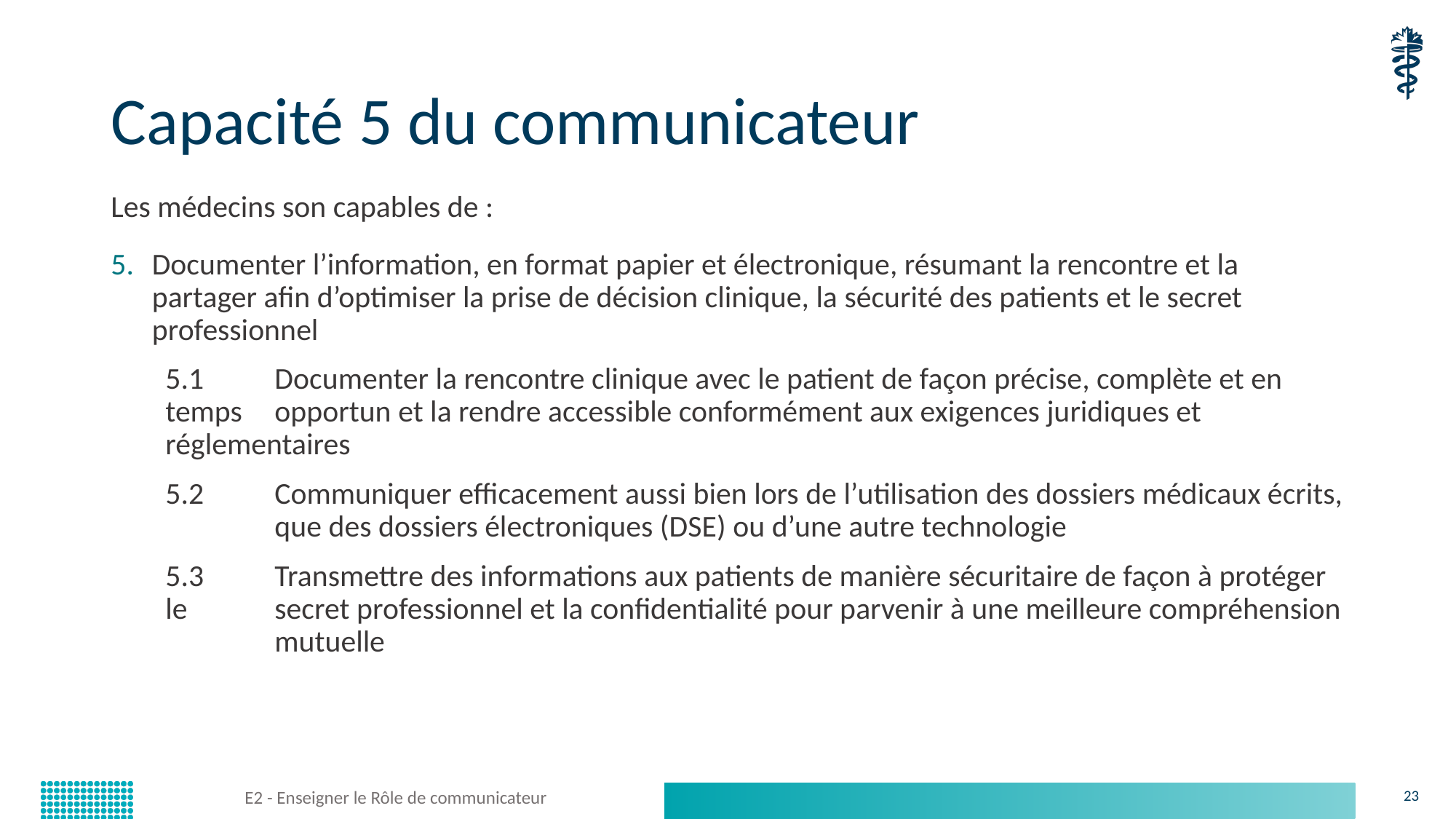

# Capacité 5 du communicateur
Les médecins son capables de :
Documenter l’information, en format papier et électronique, résumant la rencontre et la partager afin d’optimiser la prise de décision clinique, la sécurité des patients et le secret professionnel
5.1 	Documenter la rencontre clinique avec le patient de façon précise, complète et en temps 	opportun et la rendre accessible conformément aux exigences juridiques et réglementaires
5.2 	Communiquer efficacement aussi bien lors de l’utilisation des dossiers médicaux écrits, 	que des dossiers électroniques (DSE) ou d’une autre technologie
5.3 	Transmettre des informations aux patients de manière sécuritaire de façon à protéger le 	secret professionnel et la confidentialité pour parvenir à une meilleure compréhension 	mutuelle
E2 - Enseigner le Rôle de communicateur
23